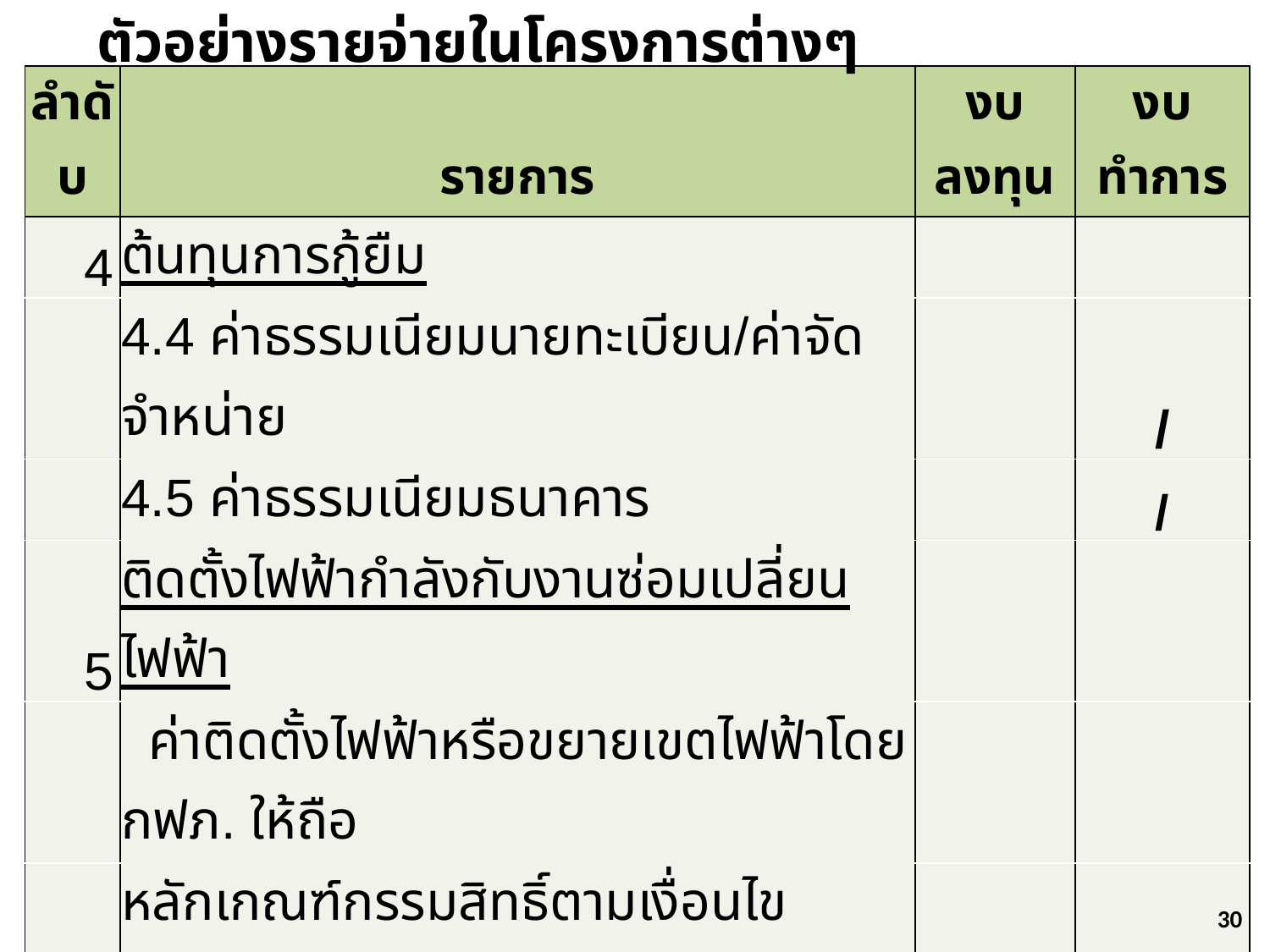

ตัวอย่างรายจ่ายในโครงการต่างๆ
| ลำดับ | รายการ | งบลงทุน | งบทำการ |
| --- | --- | --- | --- |
| 4 | ต้นทุนการกู้ยืม |  |  |
|  | 4.4 ค่าธรรมเนียมนายทะเบียน/ค่าจัดจำหน่าย |  | / |
|  | 4.5 ค่าธรรมเนียมธนาคาร |  | / |
| 5 | ติดตั้งไฟฟ้ากำลังกับงานซ่อมเปลี่ยนไฟฟ้า |  |  |
|  | ค่าติดตั้งไฟฟ้าหรือขยายเขตไฟฟ้าโดย กฟภ. ให้ถือ |  |  |
|  | หลักเกณฑ์กรรมสิทธิ์ตามเงื่อนไขสัญญาใช้ไฟฟ้า ประกอบกับหลักเกณฑ์ที่สำนักงบประมาณกำหนด |  |  |
|  | 5.1 ค่าติดตั้งระบบไฟฟ้าและอุปกรณ์ครั้งแรก พร้อมการก่อสร้างหรือภายหลังก่อสร้าง | / |  |
|  | 5.2 หม้อแปลงไฟฟ้าและอุปกรณ์ที่อยู่ภายนอก |  |  |
|  | ติดตั้งเพื่อใช้เฉพาะราย เป็นสินทรัพย์ของผู้ใช้ไฟฟ้า | / |  |
|  | 5.3 ค่ามิเตอร์ไฟฟ้าที่เป็นกรรมสิทธิ์ของ กฟภ. |  | / |

30